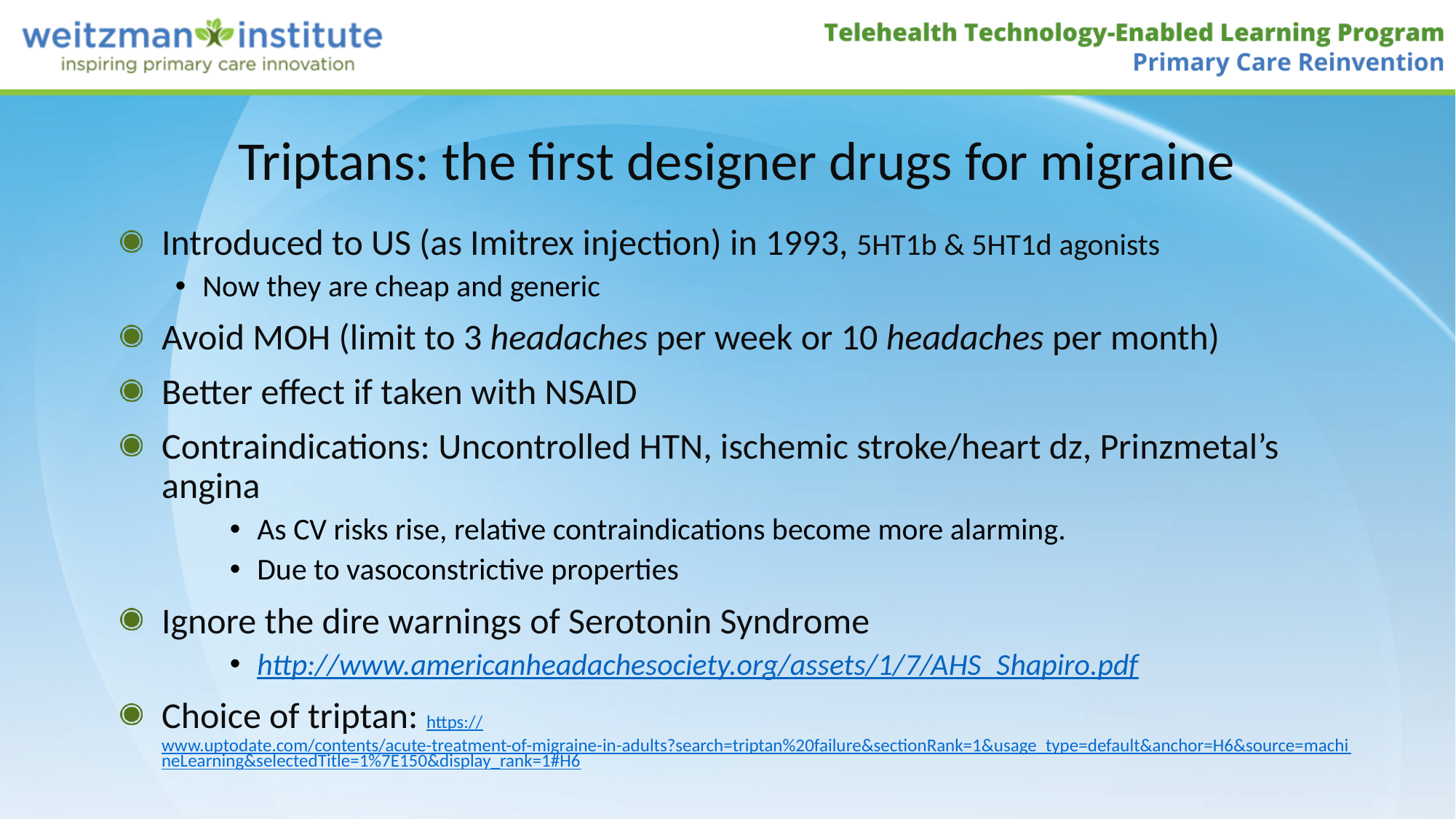

# Triptans: the first designer drugs for migraine
Introduced to US (as Imitrex injection) in 1993, 5HT1b & 5HT1d agonists
Now they are cheap and generic
Avoid MOH (limit to 3 headaches per week or 10 headaches per month)
Better effect if taken with NSAID
Contraindications: Uncontrolled HTN, ischemic stroke/heart dz, Prinzmetal’s angina
As CV risks rise, relative contraindications become more alarming.
Due to vasoconstrictive properties
Ignore the dire warnings of Serotonin Syndrome
http://www.americanheadachesociety.org/assets/1/7/AHS_Shapiro.pdf
Choice of triptan: https://www.uptodate.com/contents/acute-treatment-of-migraine-in-adults?search=triptan%20failure&sectionRank=1&usage_type=default&anchor=H6&source=machineLearning&selectedTitle=1%7E150&display_rank=1#H6